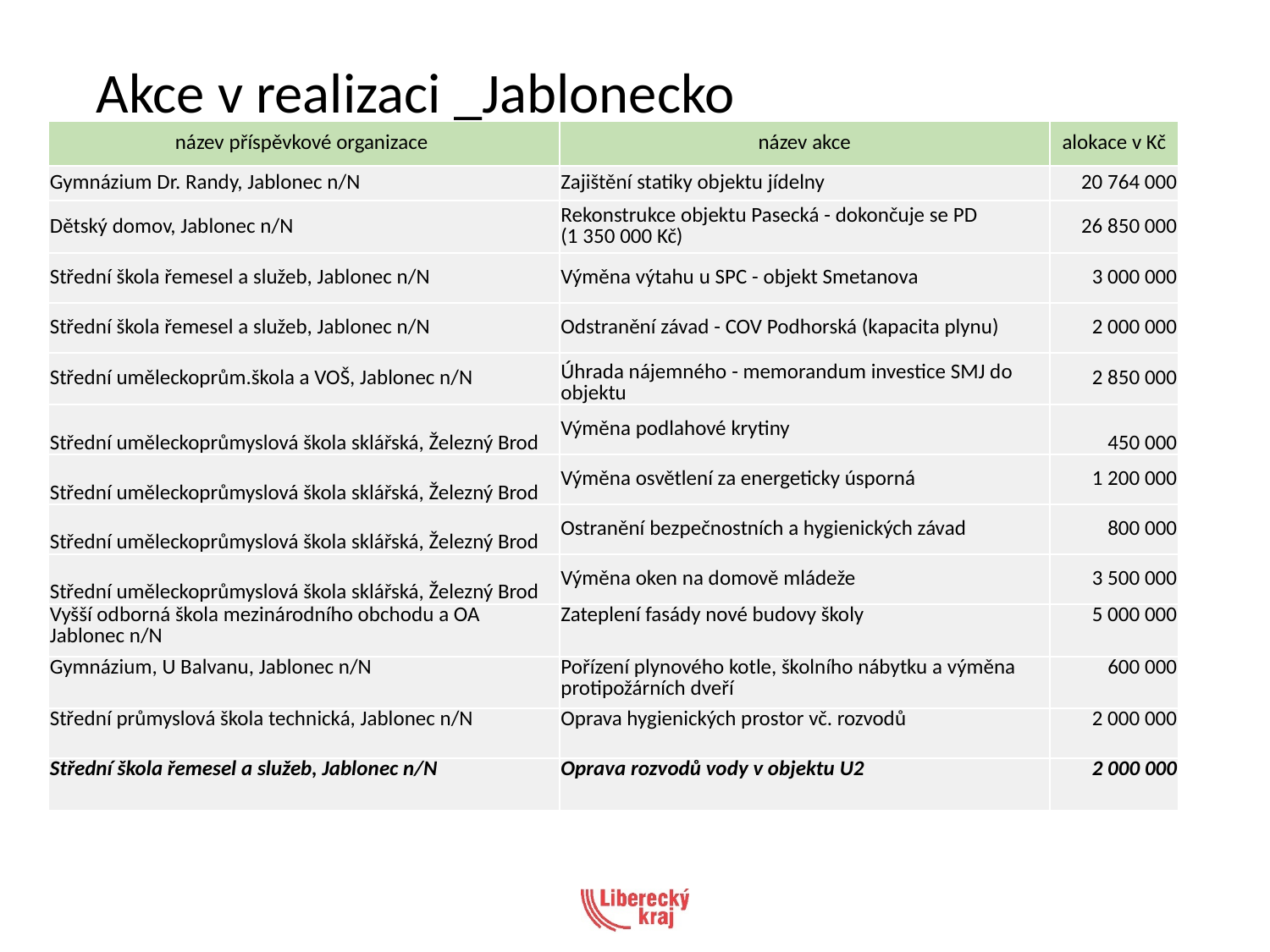

Akce v realizaci _Jablonecko
| název příspěvkové organizace | název akce | alokace v Kč |
| --- | --- | --- |
| Gymnázium Dr. Randy, Jablonec n/N | Zajištění statiky objektu jídelny | 20 764 000 |
| Dětský domov, Jablonec n/N | Rekonstrukce objektu Pasecká - dokončuje se PD (1 350 000 Kč) | 26 850 000 |
| Střední škola řemesel a služeb, Jablonec n/N | Výměna výtahu u SPC - objekt Smetanova | 3 000 000 |
| Střední škola řemesel a služeb, Jablonec n/N | Odstranění závad - COV Podhorská (kapacita plynu) | 2 000 000 |
| Střední uměleckoprům.škola a VOŠ, Jablonec n/N | Úhrada nájemného - memorandum investice SMJ do objektu | 2 850 000 |
| Střední uměleckoprůmyslová škola sklářská, Železný Brod | Výměna podlahové krytiny | 450 000 |
| Střední uměleckoprůmyslová škola sklářská, Železný Brod | Výměna osvětlení za energeticky úsporná | 1 200 000 |
| Střední uměleckoprůmyslová škola sklářská, Železný Brod | Ostranění bezpečnostních a hygienických závad | 800 000 |
| Střední uměleckoprůmyslová škola sklářská, Železný Brod | Výměna oken na domově mládeže | 3 500 000 |
| Vyšší odborná škola mezinárodního obchodu a OA Jablonec n/N | Zateplení fasády nové budovy školy | 5 000 000 |
| Gymnázium, U Balvanu, Jablonec n/N | Pořízení plynového kotle, školního nábytku a výměna protipožárních dveří | 600 000 |
| Střední průmyslová škola technická, Jablonec n/N | Oprava hygienických prostor vč. rozvodů | 2 000 000 |
| Střední škola řemesel a služeb, Jablonec n/N | Oprava rozvodů vody v objektu U2 | 2 000 000 |